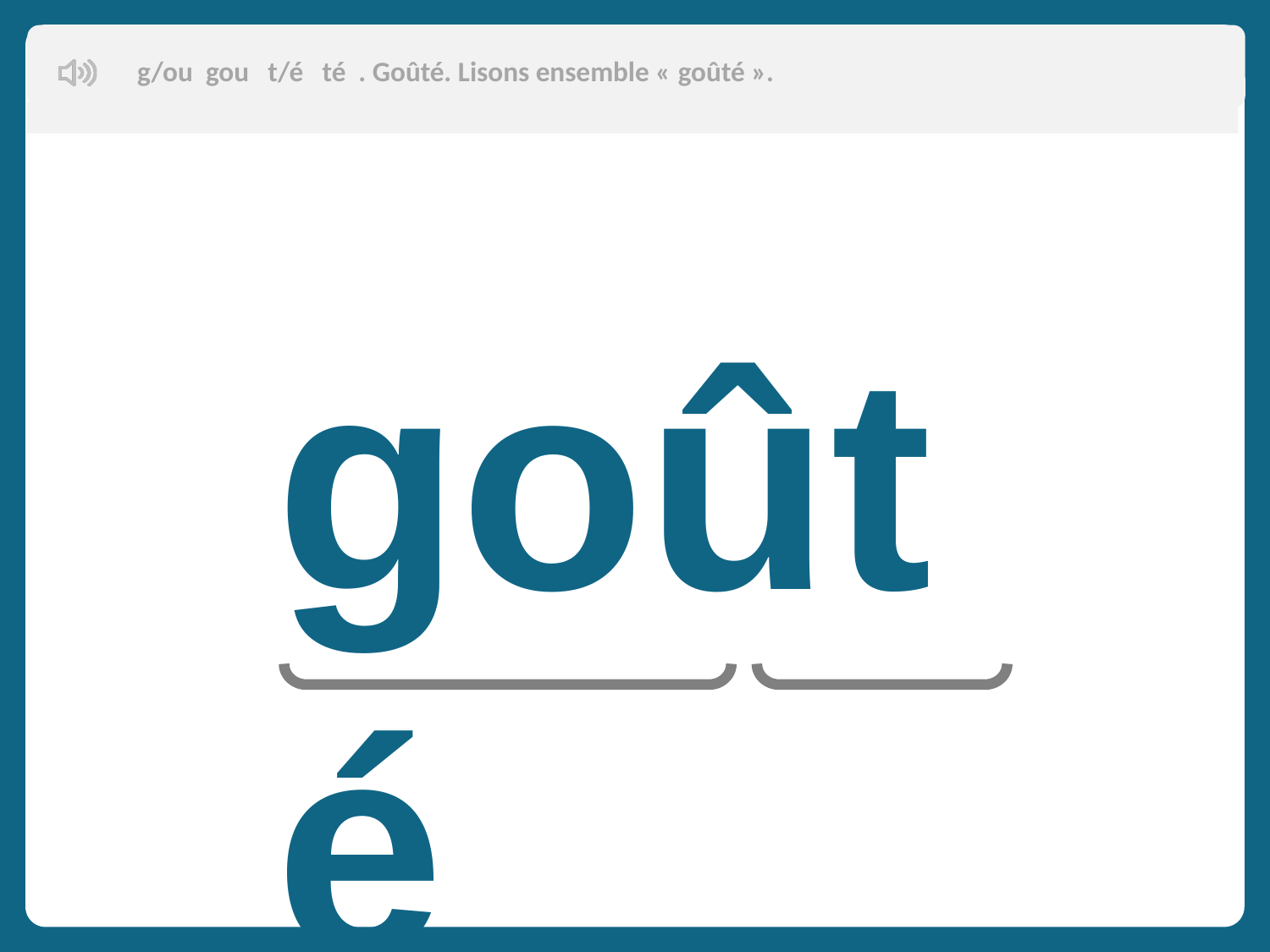

g/ou  gou   t/é   té  . Goûté. Lisons ensemble « goûté ».

goûté